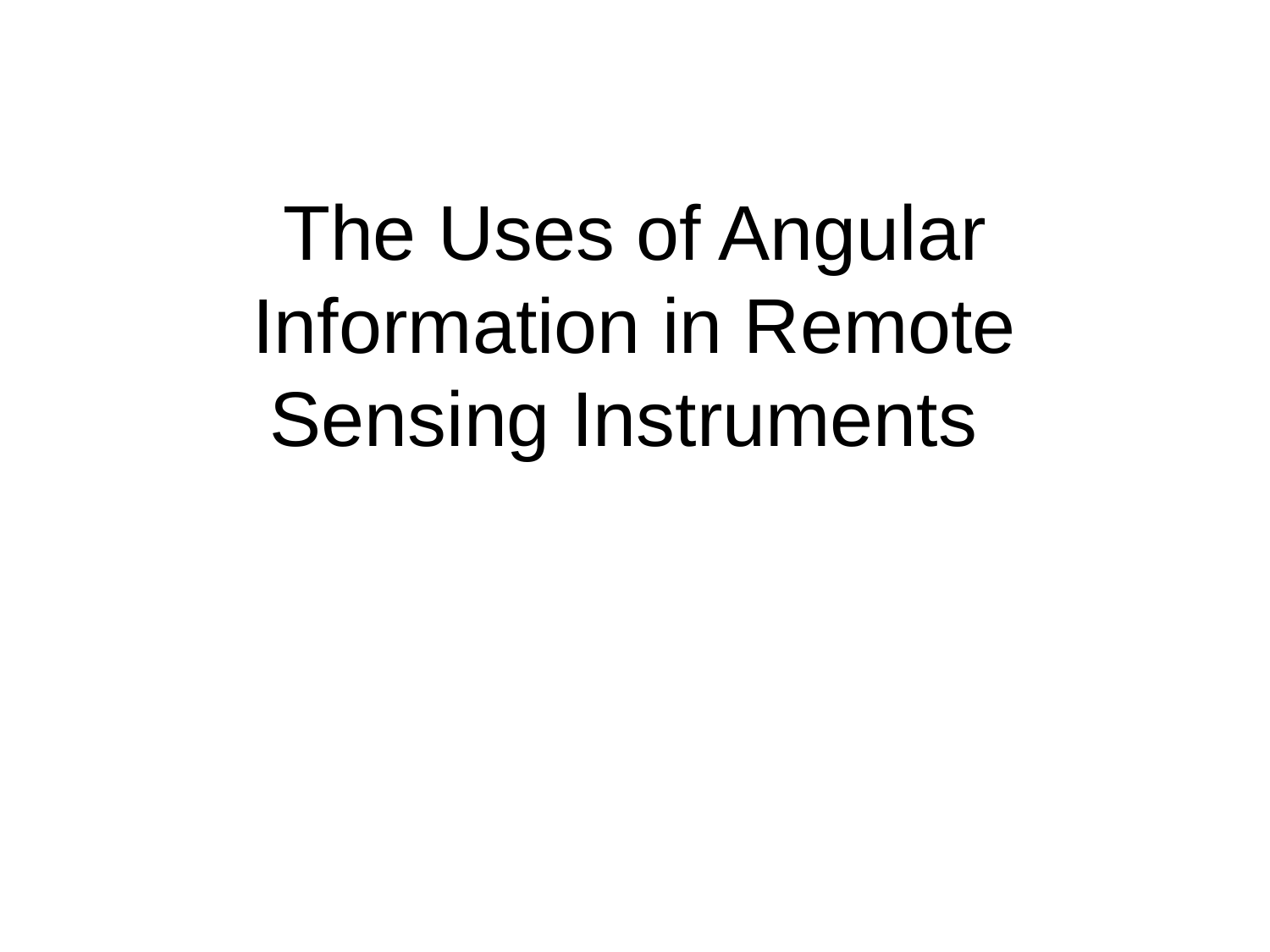

# The Uses of Angular Information in Remote Sensing Instruments